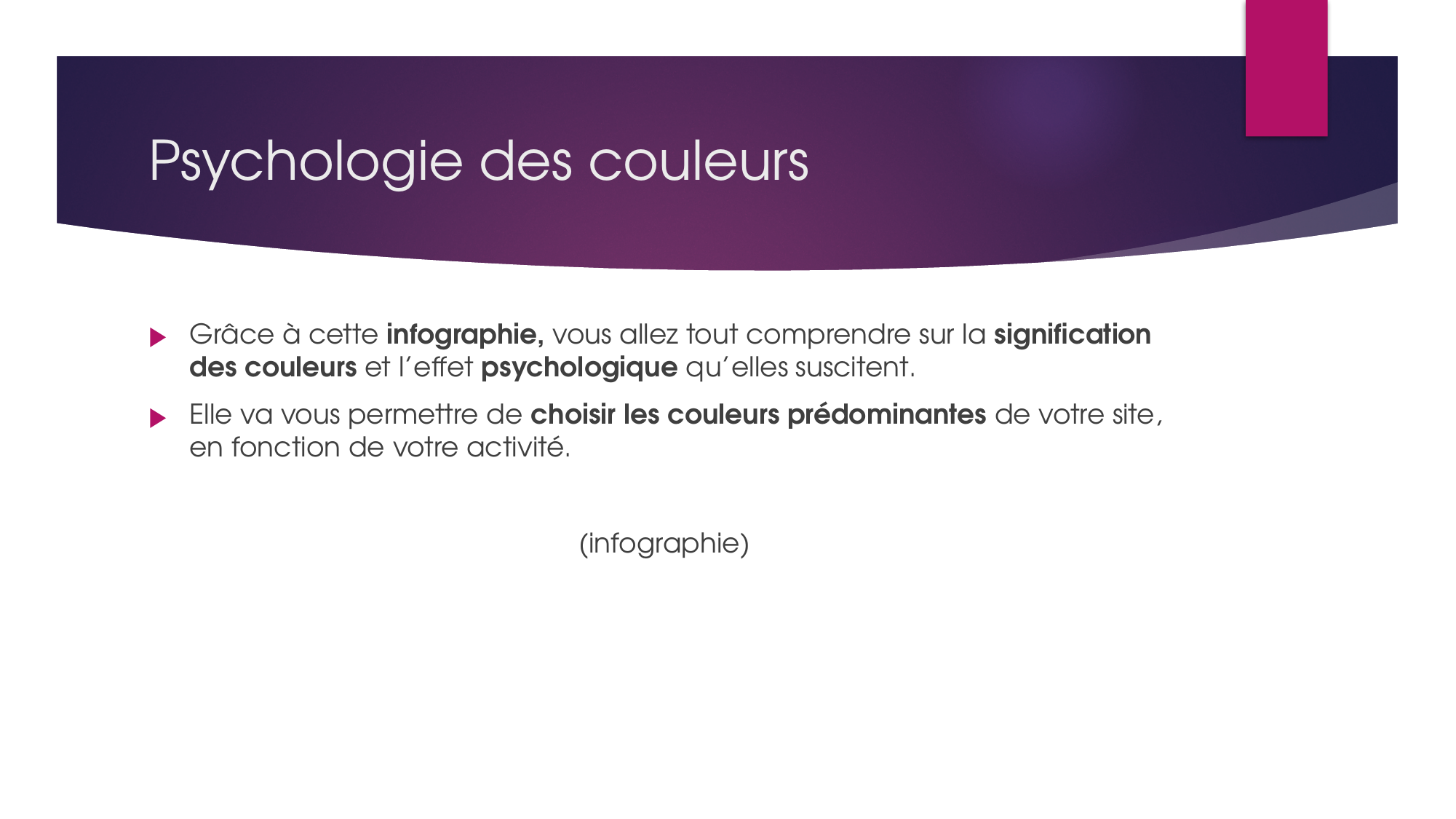

# Psychologie des couleurs
Grâce à cette infographie, vous allez tout comprendre sur la signification des couleurs et l’effet psychologique qu’elles suscitent.
Elle va vous permettre de choisir les couleurs prédominantes de votre site, en fonction de votre activité.

(infographie)